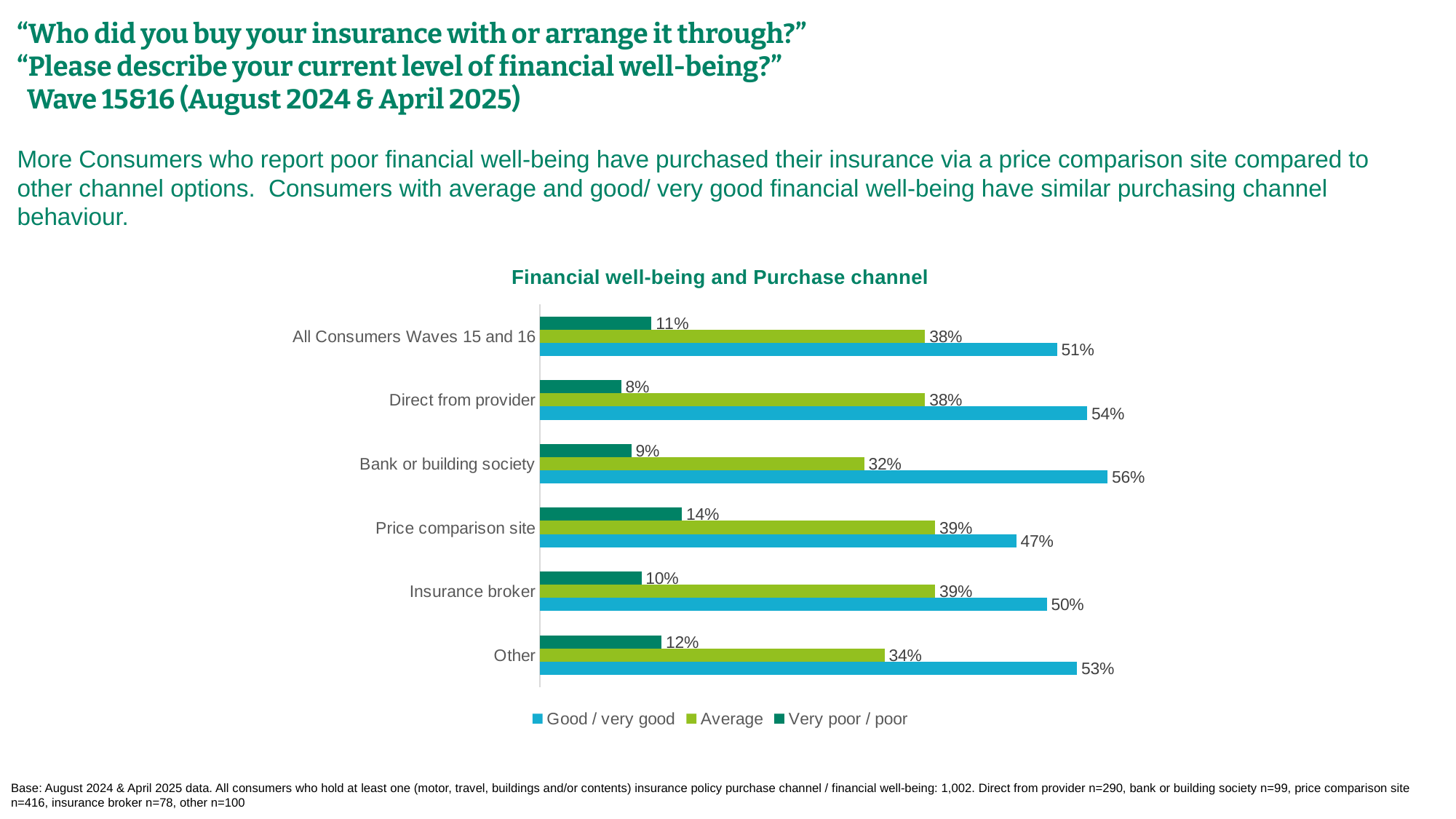

“Who did you buy your insurance with or arrange it through?”
“Please describe your current level of financial well-being?”
  Wave 15&16 (August 2024 & April 2025)

More Consumers who report poor financial well-being have purchased their insurance via a price comparison site compared to other channel options.  Consumers with average and good/ very good financial well-being have similar purchasing channel behaviour.

### Chart: Financial well-being and Purchase channel

| Category | Very poor / poor | Average | Good / very good |
|---|---|---|---|
| All Consumers Waves 15 and 16 | 0.11 | 0.38 | 0.51 |
| Direct from provider | 0.08 | 0.38 | 0.54 |
| Bank or building society | 0.09 | 0.32 | 0.56 |
| Price comparison site | 0.14 | 0.39 | 0.47 |
| Insurance broker | 0.1 | 0.39 | 0.5 |
| Other | 0.12 | 0.34 | 0.53 |
Base: August 2024 & April 2025 data. All consumers who hold at least one (motor, travel, buildings and/or contents) insurance policy purchase channel / financial well-being: 1,002. Direct from provider n=290, bank or building society n=99, price comparison site n=416, insurance broker n=78, other n=100